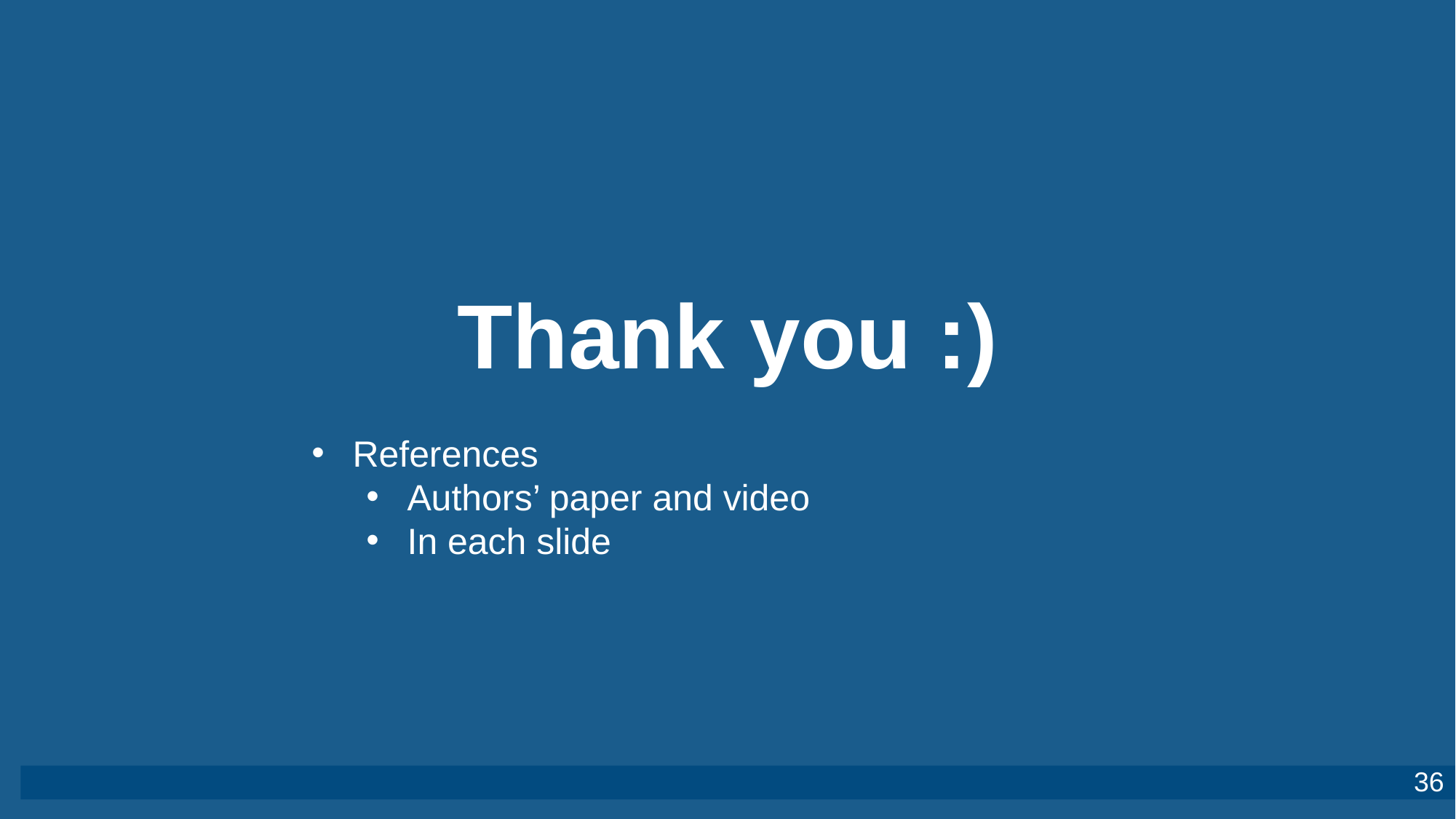

Thank you :)
References
Authors’ paper and video
In each slide
36